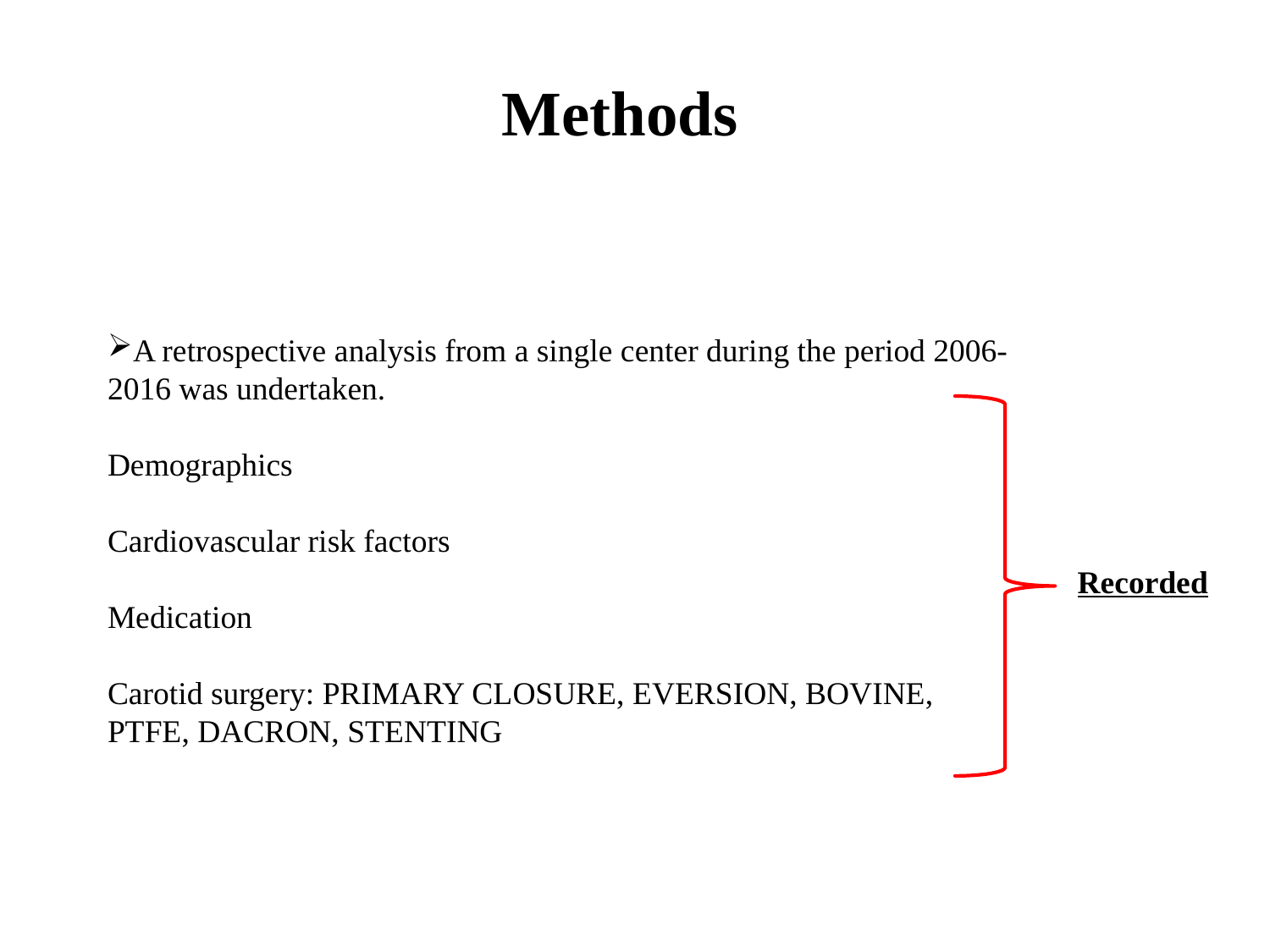

Methods

A retrospective analysis from a single center during the period 2006-2016 was undertaken.

Demographics

Cardiovascular risk factors

Medication

Carotid surgery: PRIMARY CLOSURE, EVERSION, BOVINE, PTFE, DACRON, STENTING

Recorded